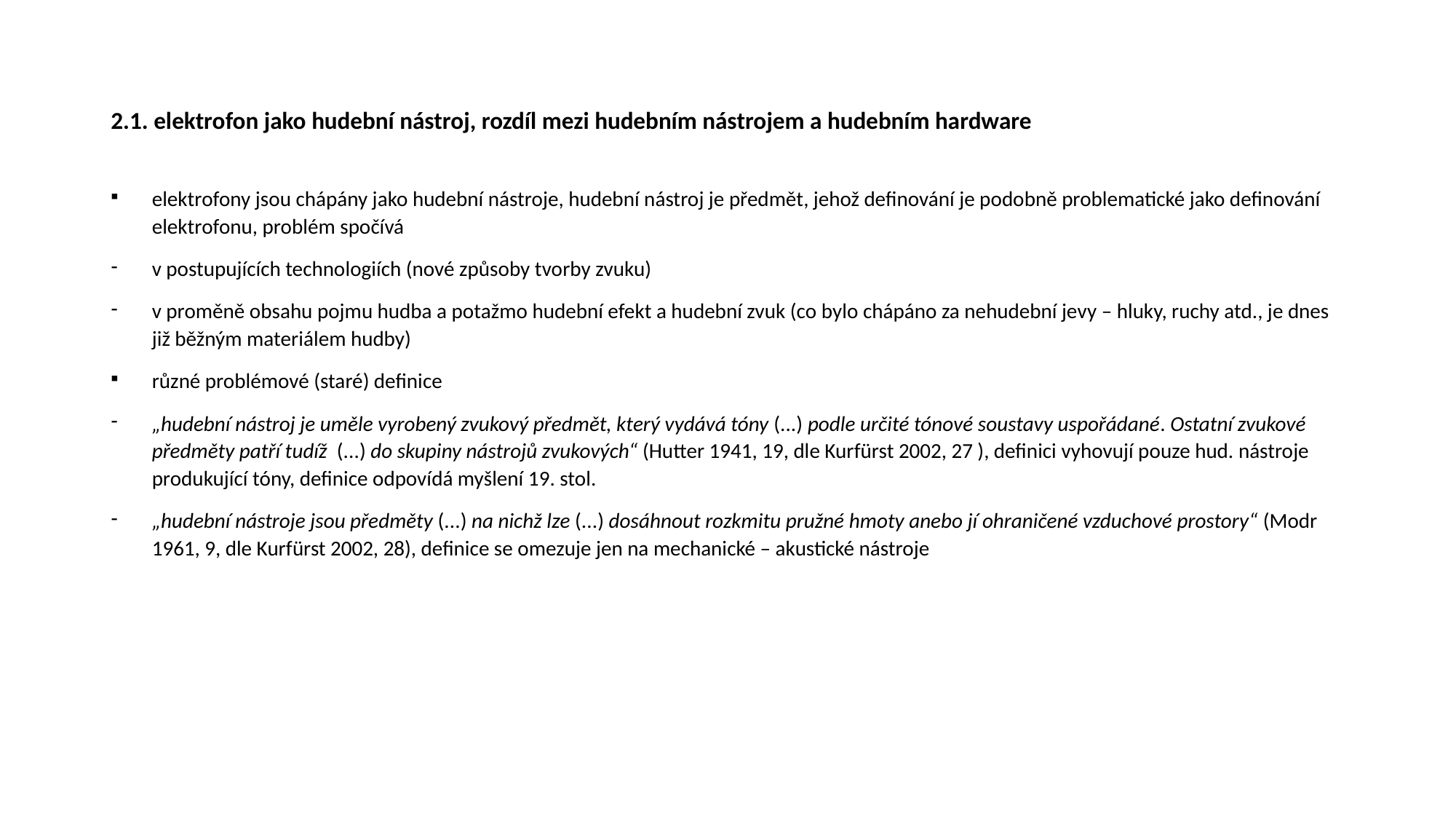

# 2.1. elektrofon jako hudební nástroj, rozdíl mezi hudebním nástrojem a hudebním hardware
elektrofony jsou chápány jako hudební nástroje, hudební nástroj je předmět, jehož definování je podobně problematické jako definování elektrofonu, problém spočívá
v postupujících technologiích (nové způsoby tvorby zvuku)
v proměně obsahu pojmu hudba a potažmo hudební efekt a hudební zvuk (co bylo chápáno za nehudební jevy – hluky, ruchy atd., je dnes již běžným materiálem hudby)
různé problémové (staré) definice
„hudební nástroj je uměle vyrobený zvukový předmět, který vydává tóny (...) podle určité tónové soustavy uspořádané. Ostatní zvukové předměty patří tudíž  (...) do skupiny nástrojů zvukových“ (Hutter 1941, 19, dle Kurfürst 2002, 27 ), definici vyhovují pouze hud. nástroje produkující tóny, definice odpovídá myšlení 19. stol.
„hudební nástroje jsou předměty (...) na nichž lze (...) dosáhnout rozkmitu pružné hmoty anebo jí ohraničené vzduchové prostory“ (Modr 1961, 9, dle Kurfürst 2002, 28), definice se omezuje jen na mechanické – akustické nástroje